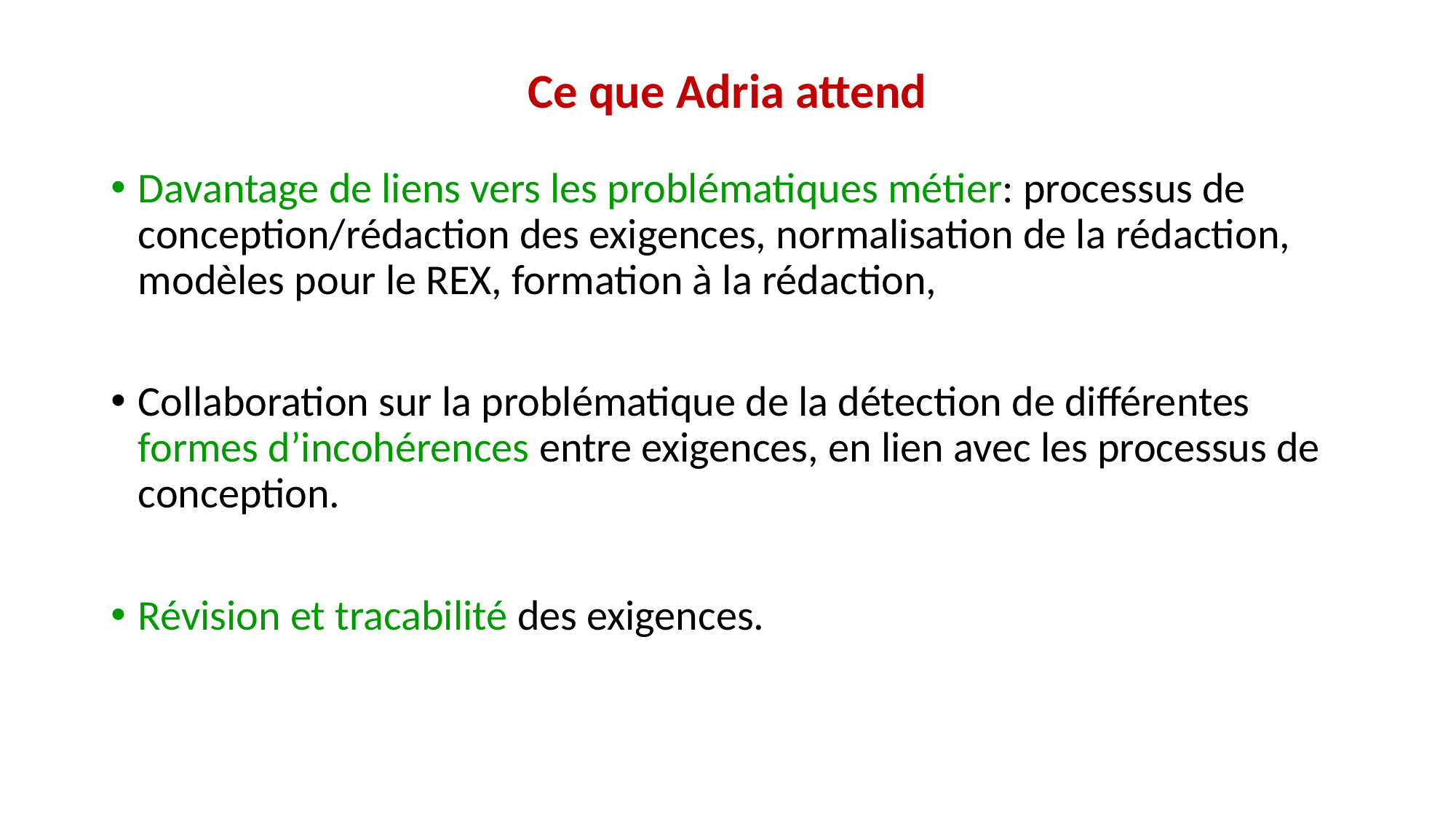

# Ce que Adria attend
Davantage de liens vers les problématiques métier: processus de conception/rédaction des exigences, normalisation de la rédaction, modèles pour le REX, formation à la rédaction,

Collaboration sur la problématique de la détection de différentes formes d’incohérences entre exigences, en lien avec les processus de conception.

Révision et tracabilité des exigences.